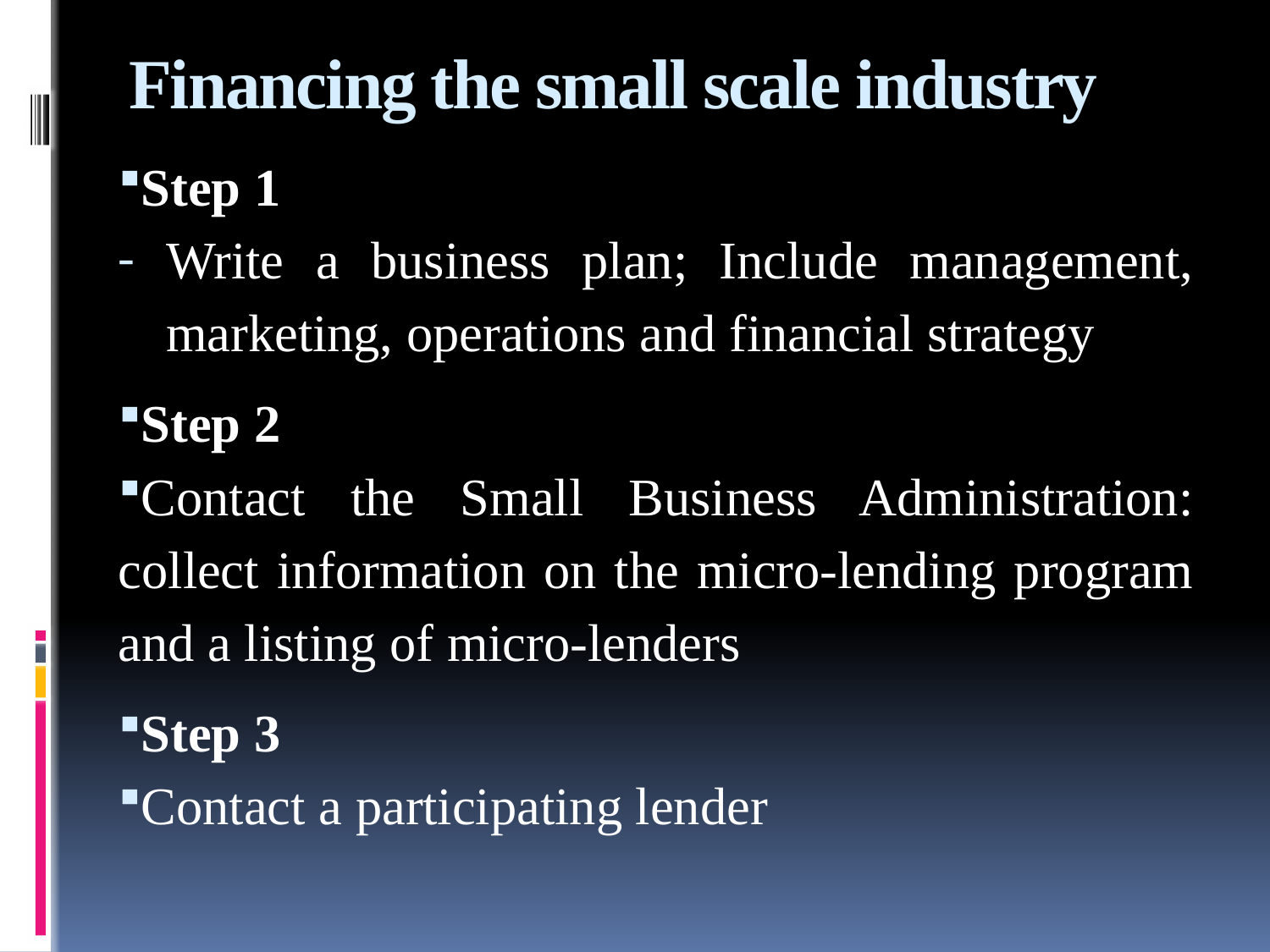

# Financing the small scale industry
Step 1
Write a business plan; Include management, marketing, operations and financial strategy
Step 2
Contact the Small Business Administration: collect information on the micro-lending program and a listing of micro-lenders
Step 3
Contact a participating lender